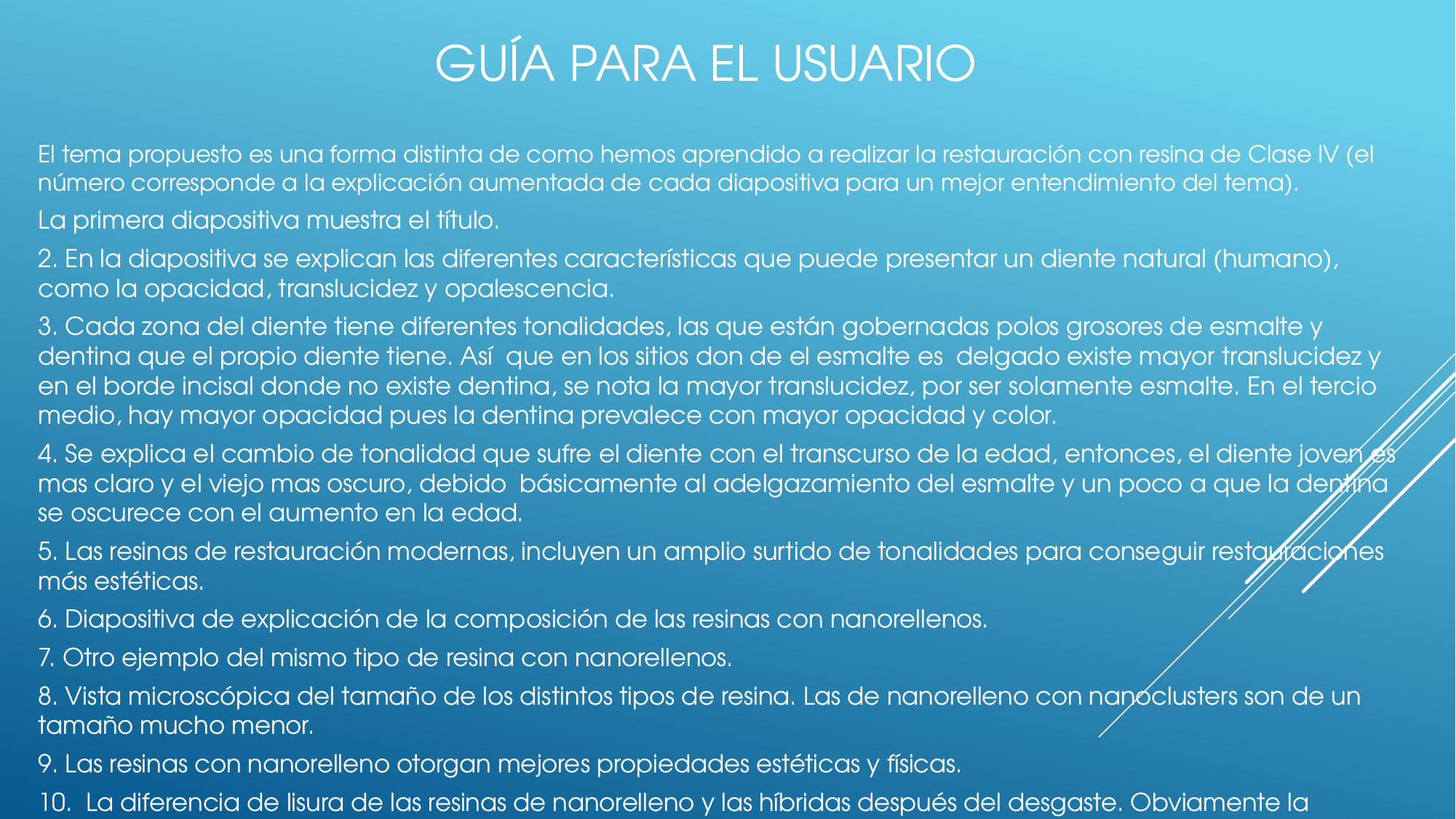

# Guía para el usuario
El tema propuesto es una forma distinta de como hemos aprendido a realizar la restauración con resina de Clase IV (el número corresponde a la explicación aumentada de cada diapositiva para un mejor entendimiento del tema).
La primera diapositiva muestra el título.
2. En la diapositiva se explican las diferentes características que puede presentar un diente natural (humano), como la opacidad, translucidez y opalescencia.
3. Cada zona del diente tiene diferentes tonalidades, las que están gobernadas polos grosores de esmalte y dentina que el propio diente tiene. Así  que en los sitios don de el esmalte es  delgado existe mayor translucidez y en el borde incisal donde no existe dentina, se nota la mayor translucidez, por ser solamente esmalte. En el tercio medio, hay mayor opacidad pues la dentina prevalece con mayor opacidad y color.
4. Se explica el cambio de tonalidad que sufre el diente con el transcurso de la edad, entonces, el diente joven es mas claro y el viejo mas oscuro, debido  básicamente al adelgazamiento del esmalte y un poco a que la dentina se oscurece con el aumento en la edad.
5. Las resinas de restauración modernas, incluyen un amplio surtido de tonalidades para conseguir restauraciones más estéticas.
6. Diapositiva de explicación de la composición de las resinas con nanorellenos.
7. Otro ejemplo del mismo tipo de resina con nanorellenos.
8. Vista microscópica del tamaño de los distintos tipos de resina. Las de nanorelleno con nanoclusters son de un tamaño mucho menor.
9. Las resinas con nanorelleno otorgan mejores propiedades estéticas y físicas.
10.  La diferencia de lisura de las resinas de nanorelleno y las híbridas después del desgaste. Obviamente la superficie de las nanopartículas es mucho mas lisa.